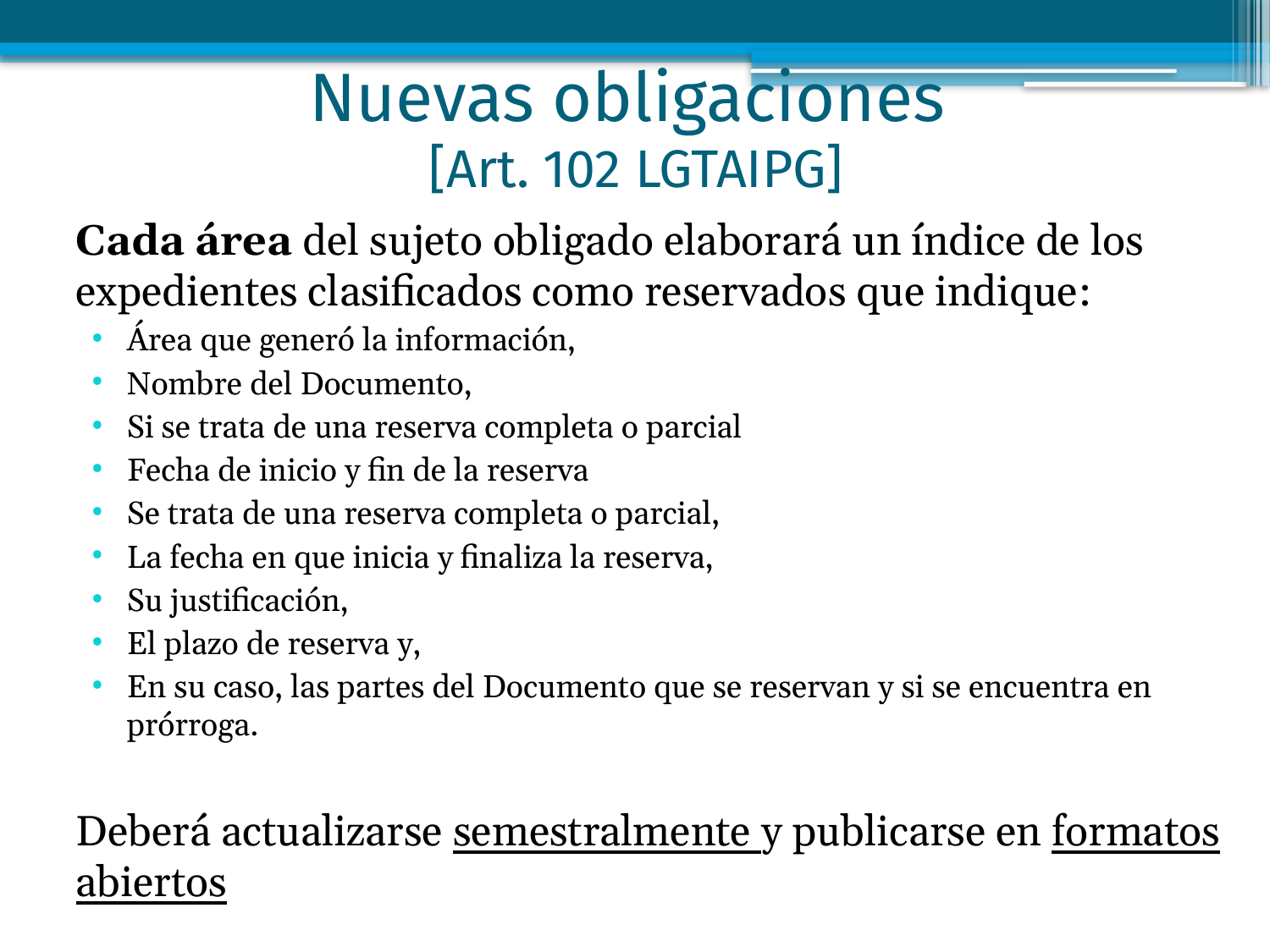

# Nuevas obligaciones [Art. 102 LGTAIPG]
Cada área del sujeto obligado elaborará un índice de los expedientes clasificados como reservados que indique:
Área que generó la información,
Nombre del Documento,
Si se trata de una reserva completa o parcial
Fecha de inicio y fin de la reserva
Se trata de una reserva completa o parcial,
La fecha en que inicia y finaliza la reserva,
Su justificación,
El plazo de reserva y,
En su caso, las partes del Documento que se reservan y si se encuentra en prórroga.

Deberá actualizarse semestralmente y publicarse en formatos abiertos